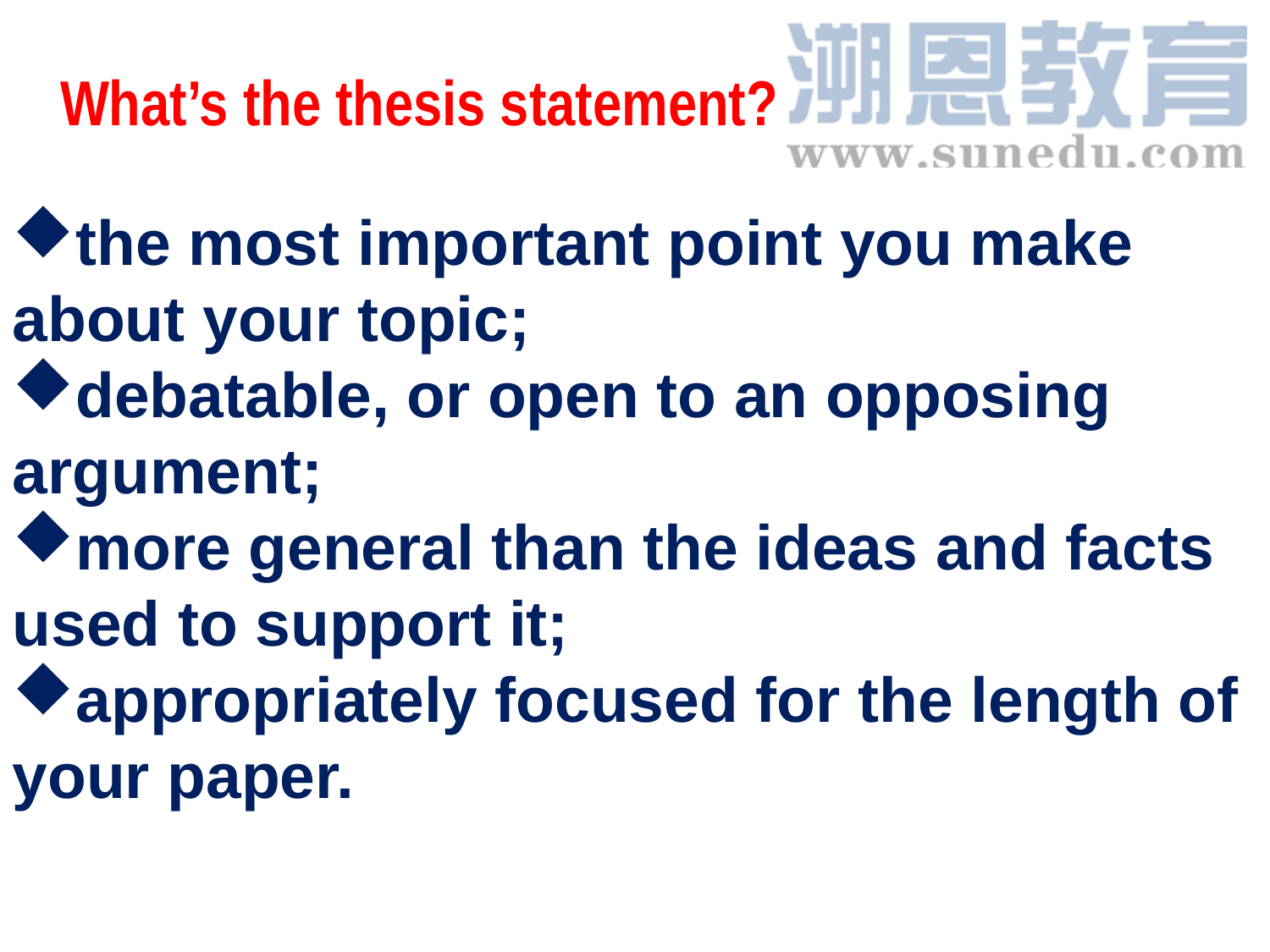

What’s the thesis statement?
the most important point you make about your topic;
debatable, or open to an opposing argument;
more general than the ideas and facts used to support it;
appropriately focused for the length of your paper.